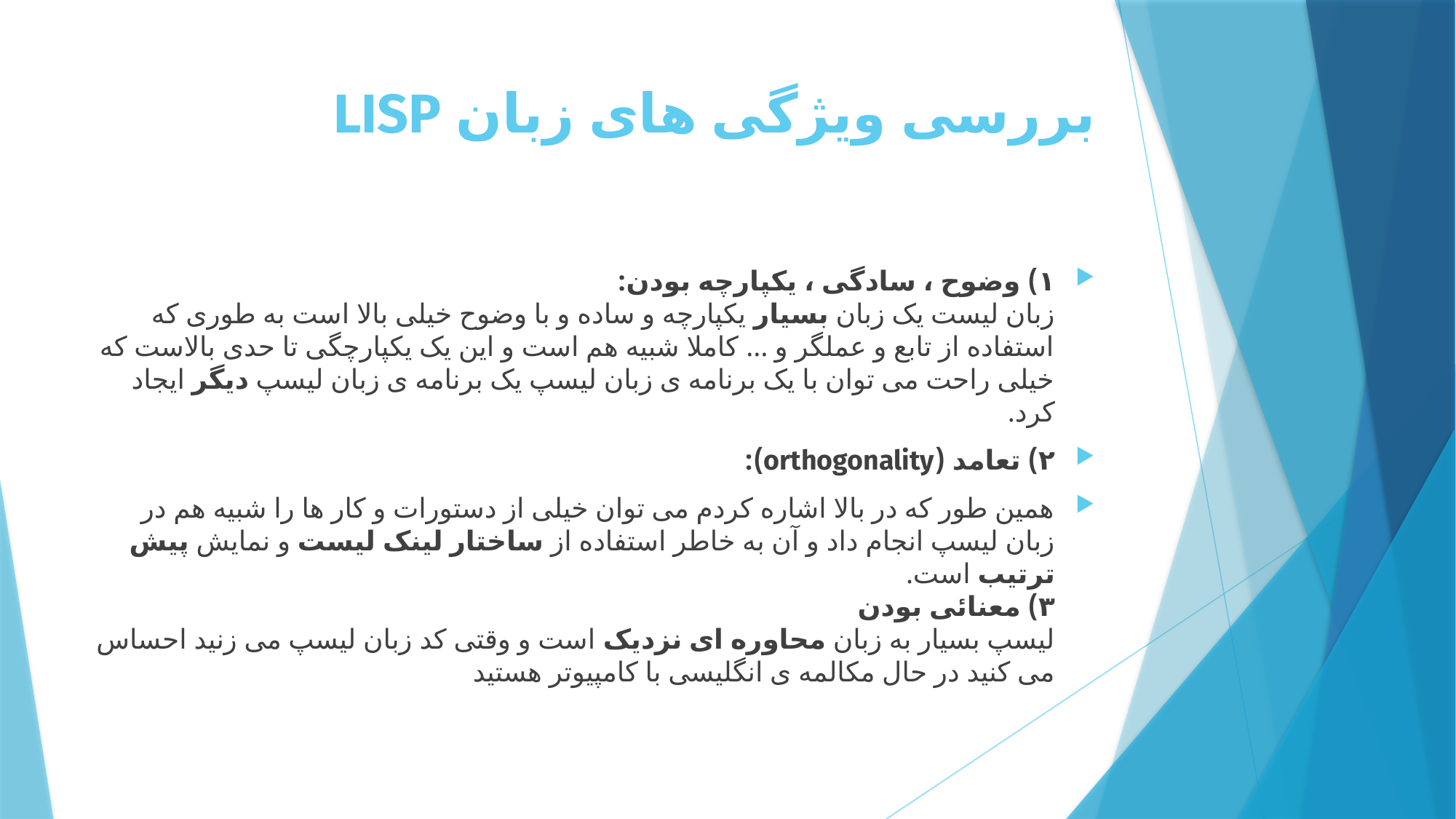

# بررسی ویژگی های زبان LISP
۱) وضوح ، سادگی ، یکپارچه بودن:
زبان لیست یک زبان بسیار یکپارچه و ساده و با وضوح خیلی بالا است به طوری که استفاده از تابع و عملگر و … کاملا شبیه هم است و این یک یکپارچگی تا حدی بالاست که خیلی راحت می توان با یک برنامه ی زبان لیسپ یک برنامه ی زبان لیسپ دیگر ایجاد کرد.
۲) تعامد (orthogonality):
همین طور که در بالا اشاره کردم می توان خیلی از دستورات و کار ها را شبیه هم در زبان لیسپ انجام داد و آن به خاطر استفاده از ساختار لینک لیست و نمایش پیش ترتیب است.
۳) معنائی بودن
لیسپ بسیار به زبان محاوره ای نزدیک است و وقتی کد زبان لیسپ می زنید احساس می کنید در حال مکالمه ی انگلیسی با کامپیوتر هستید